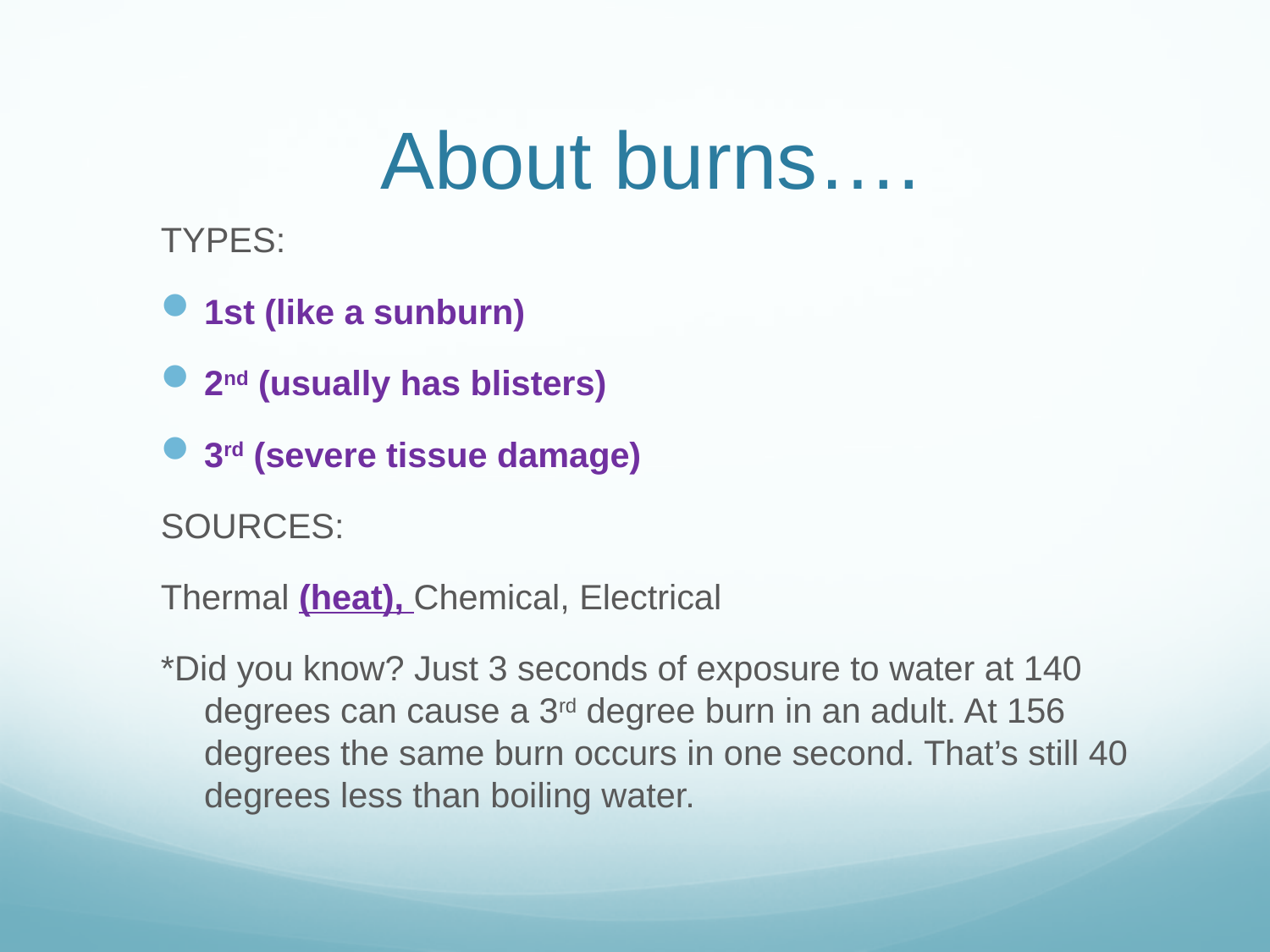

# About burns….
TYPES:
1st (like a sunburn)
2nd (usually has blisters)
3rd (severe tissue damage)
SOURCES:
Thermal (heat), Chemical, Electrical
*Did you know? Just 3 seconds of exposure to water at 140 degrees can cause a 3rd degree burn in an adult. At 156 degrees the same burn occurs in one second. That’s still 40 degrees less than boiling water.